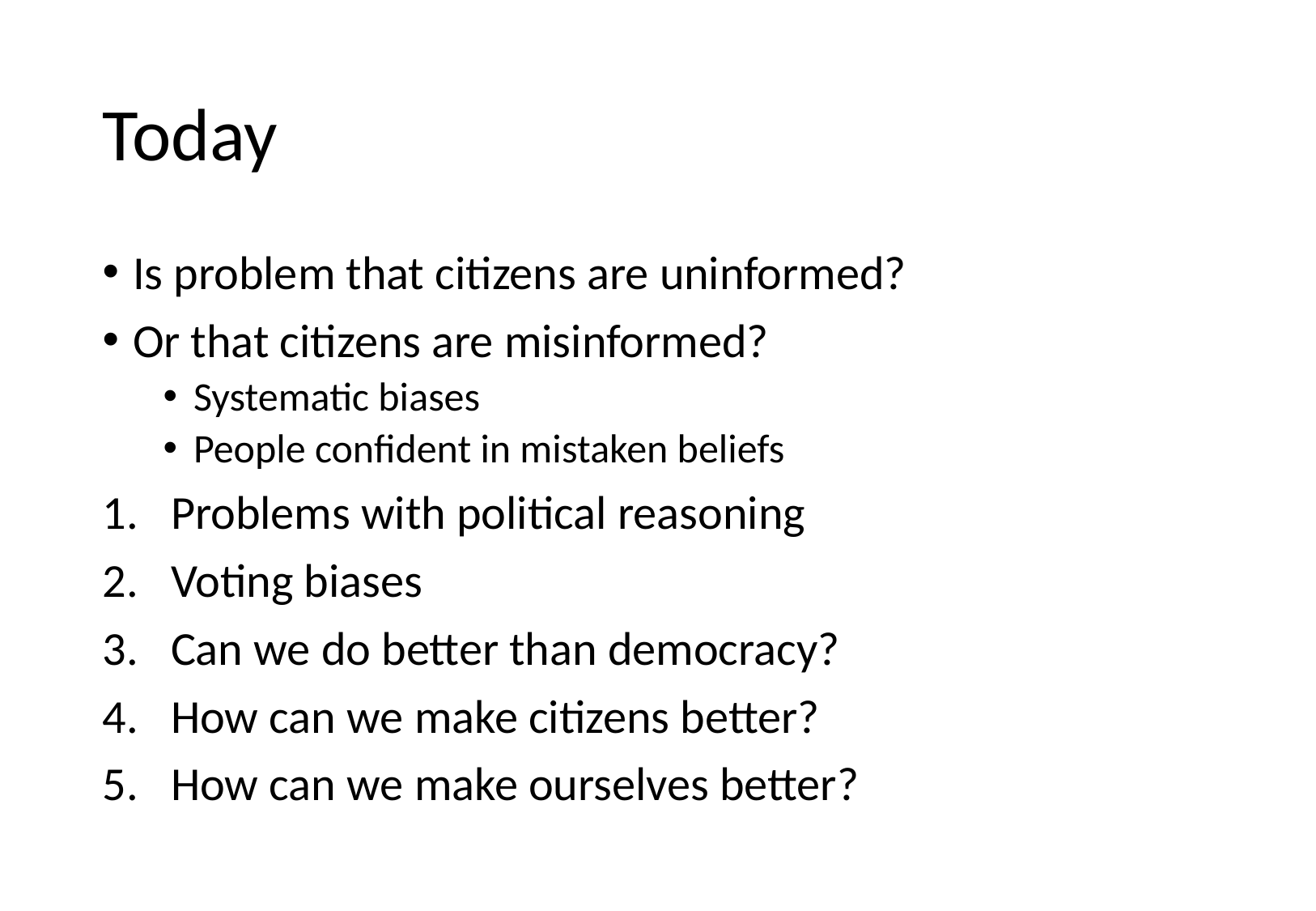

# Today
Is problem that citizens are uninformed?
Or that citizens are misinformed?
Systematic biases
People confident in mistaken beliefs
Problems with political reasoning
Voting biases
Can we do better than democracy?
How can we make citizens better?
How can we make ourselves better?